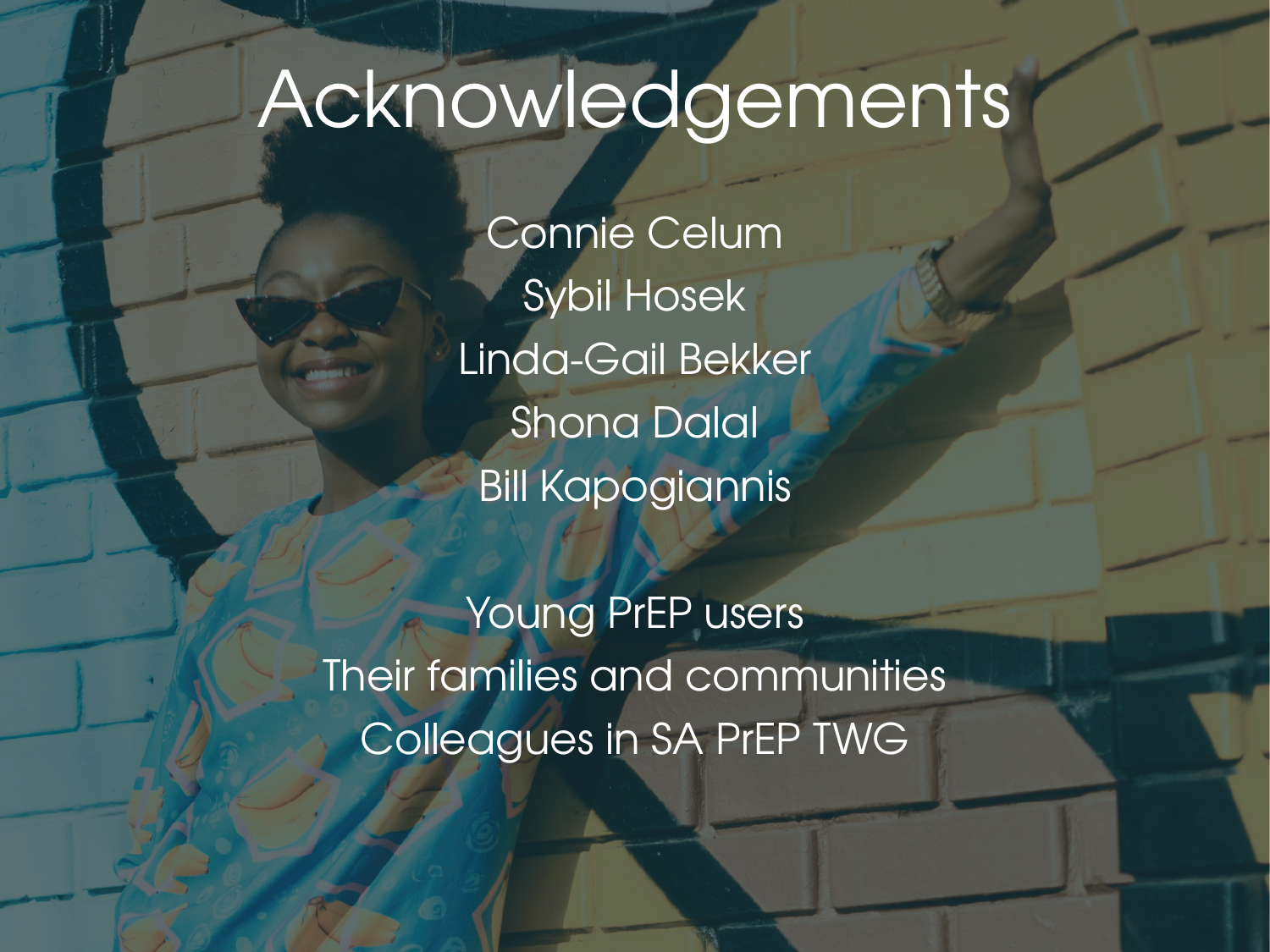

# Acknowledgements
Connie Celum
Sybil Hosek
Linda-Gail Bekker
Shona Dalal
Bill Kapogiannis

Young PrEP users
Their families and communities
Colleagues in SA PrEP TWG